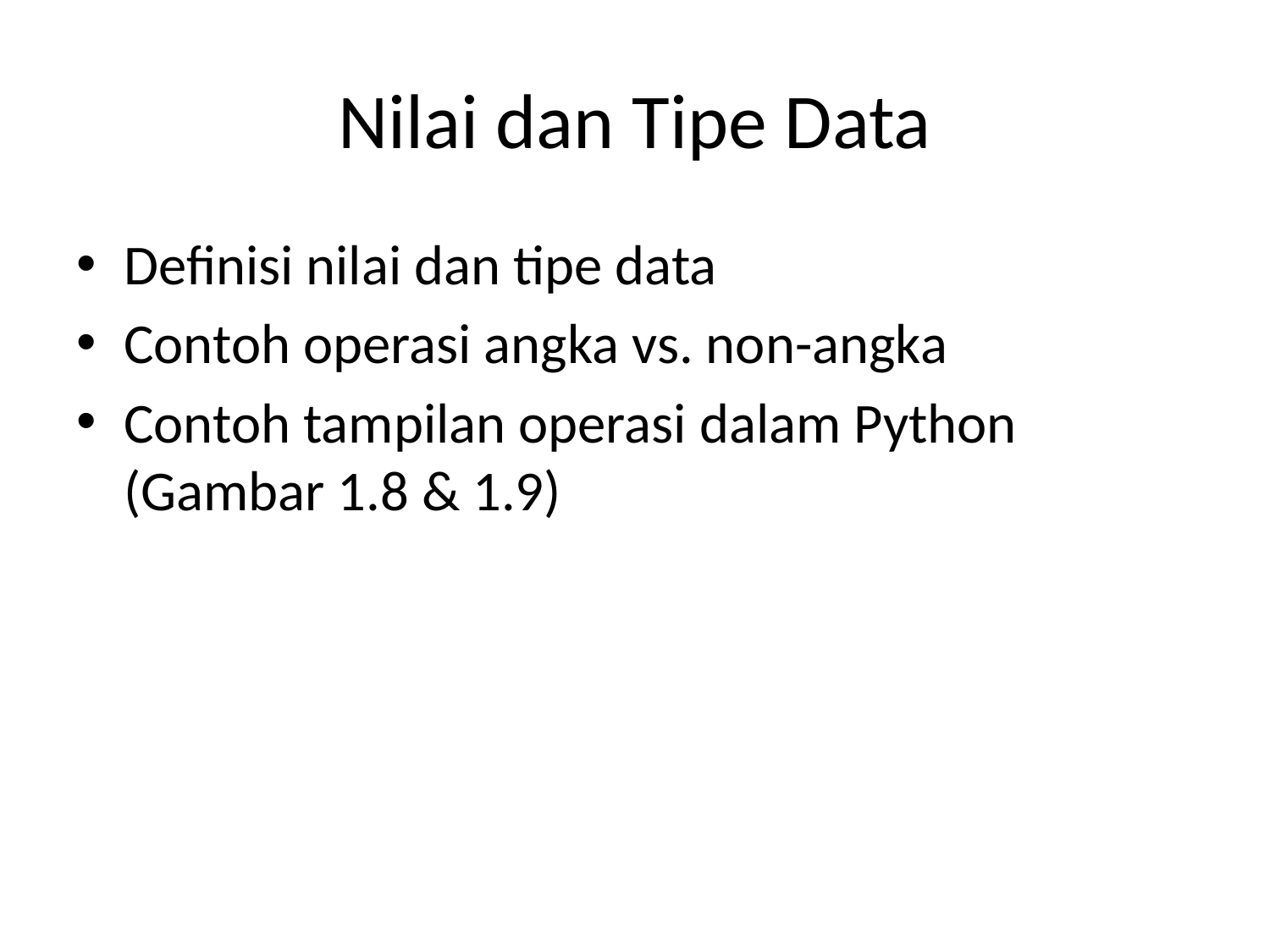

# Nilai dan Tipe Data
Definisi nilai dan tipe data
Contoh operasi angka vs. non-angka
Contoh tampilan operasi dalam Python (Gambar 1.8 & 1.9)